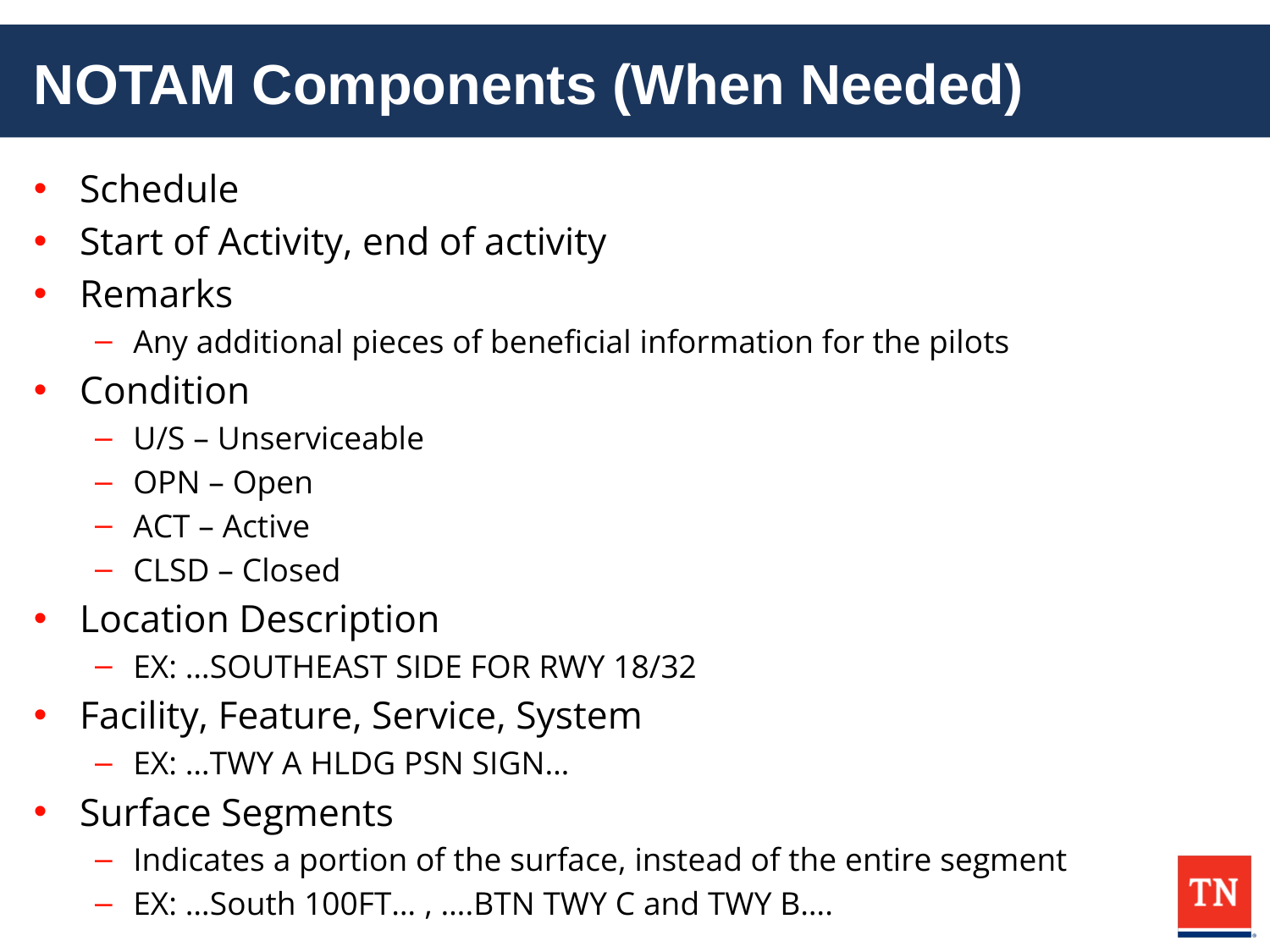

# NOTAM Components (When Needed)
Schedule
Start of Activity, end of activity
Remarks
Any additional pieces of beneficial information for the pilots
Condition
U/S – Unserviceable
OPN – Open
ACT – Active
CLSD – Closed
Location Description
EX: …SOUTHEAST SIDE FOR RWY 18/32
Facility, Feature, Service, System
EX: …TWY A HLDG PSN SIGN…
Surface Segments
Indicates a portion of the surface, instead of the entire segment
EX: …South 100FT… , ….BTN TWY C and TWY B….